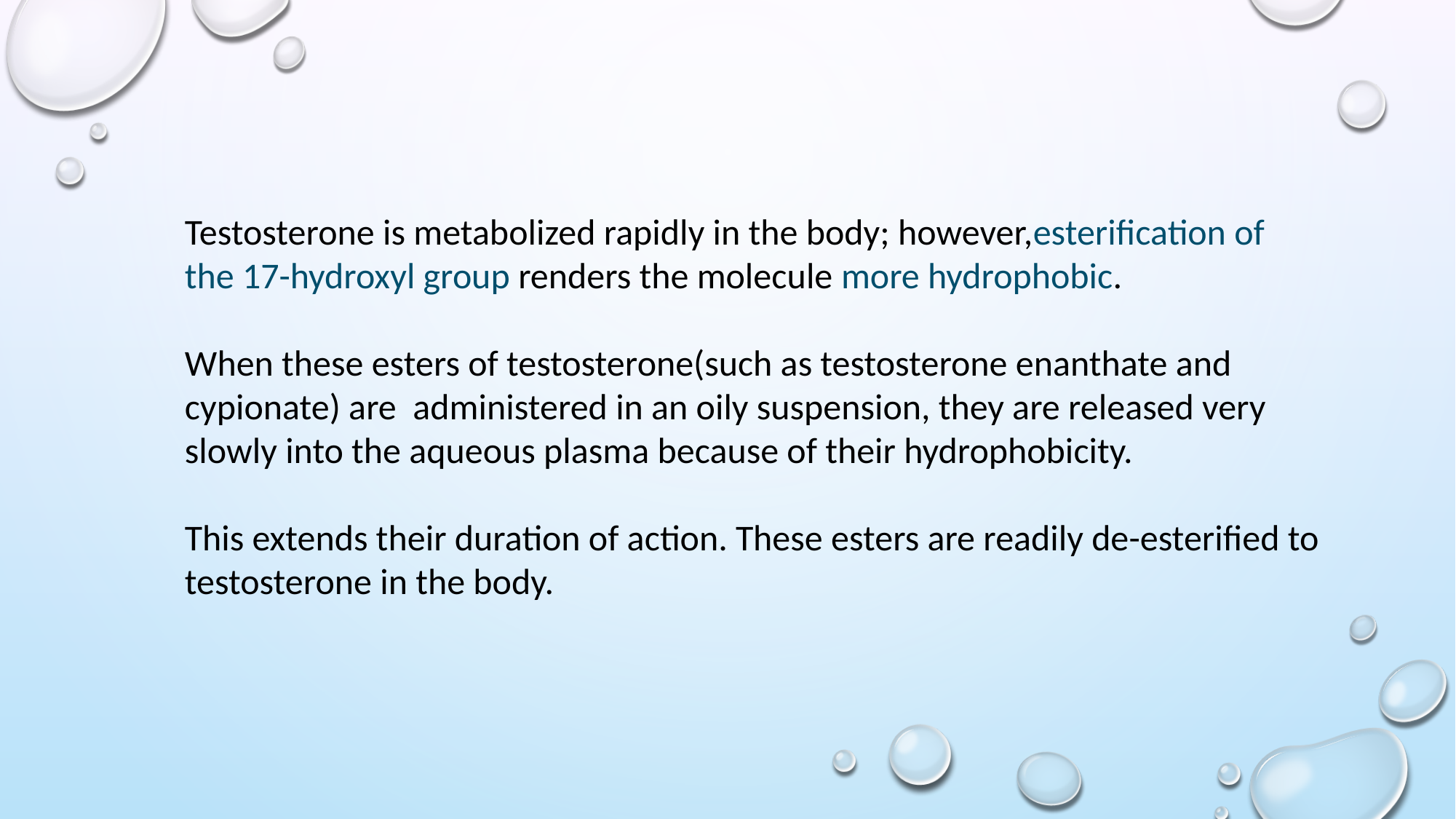

Testosterone is metabolized rapidly in the body; however,esterification of the 17-hydroxyl group renders the molecule more hydrophobic.

When these esters of testosterone(such as testosterone enanthate and cypionate) are  administered in an oily suspension, they are released very slowly into the aqueous plasma because of their hydrophobicity.

This extends their duration of action. These esters are readily de-esterified to testosterone in the body.